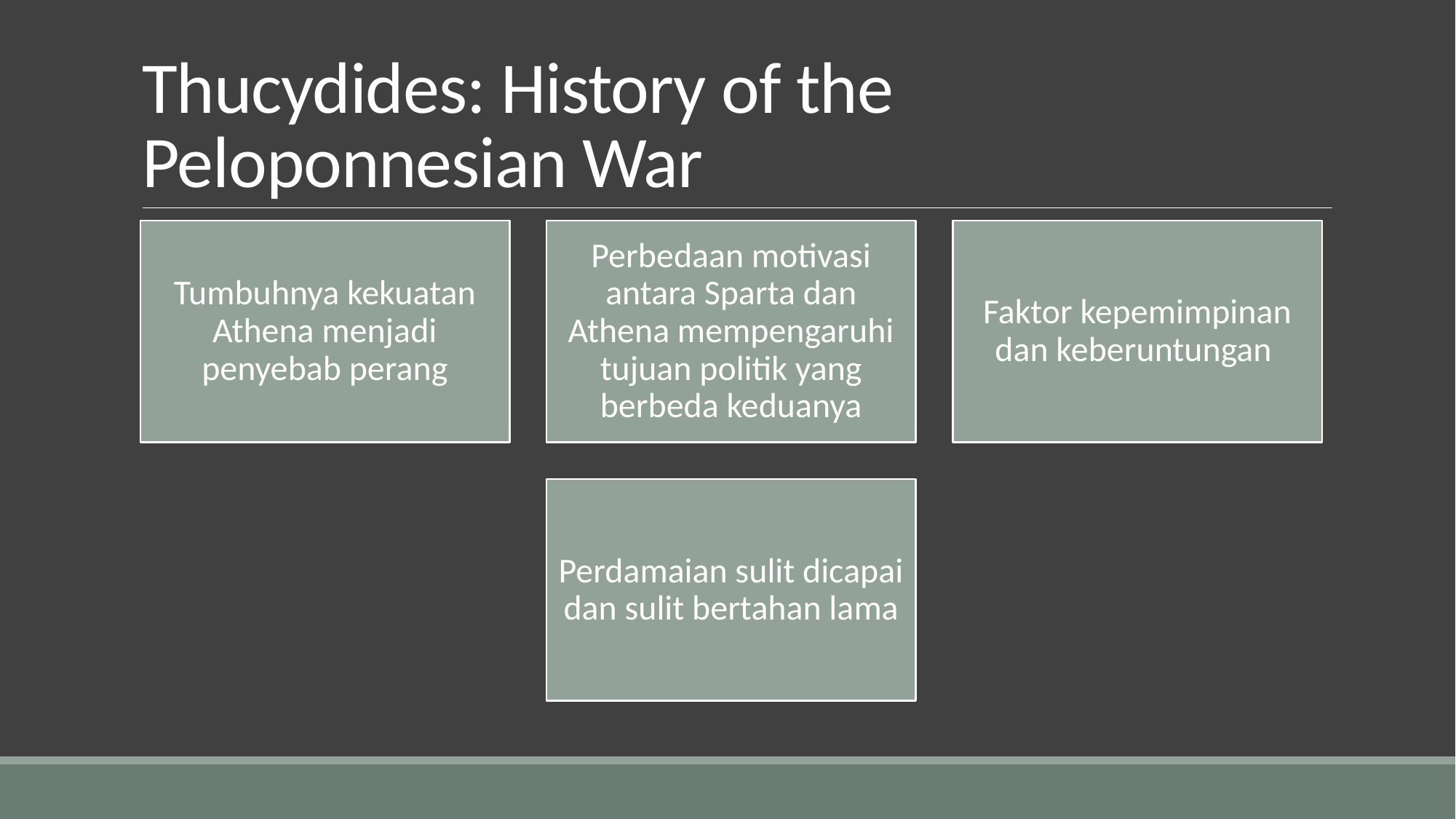

# Thucydides: History of the Peloponnesian War
Tumbuhnya kekuatan Athena menjadi penyebab perang
Perbedaan motivasi antara Sparta dan Athena mempengaruhi tujuan politik yang berbeda keduanya
Faktor kepemimpinan dan keberuntungan
Perdamaian sulit dicapai dan sulit bertahan lama